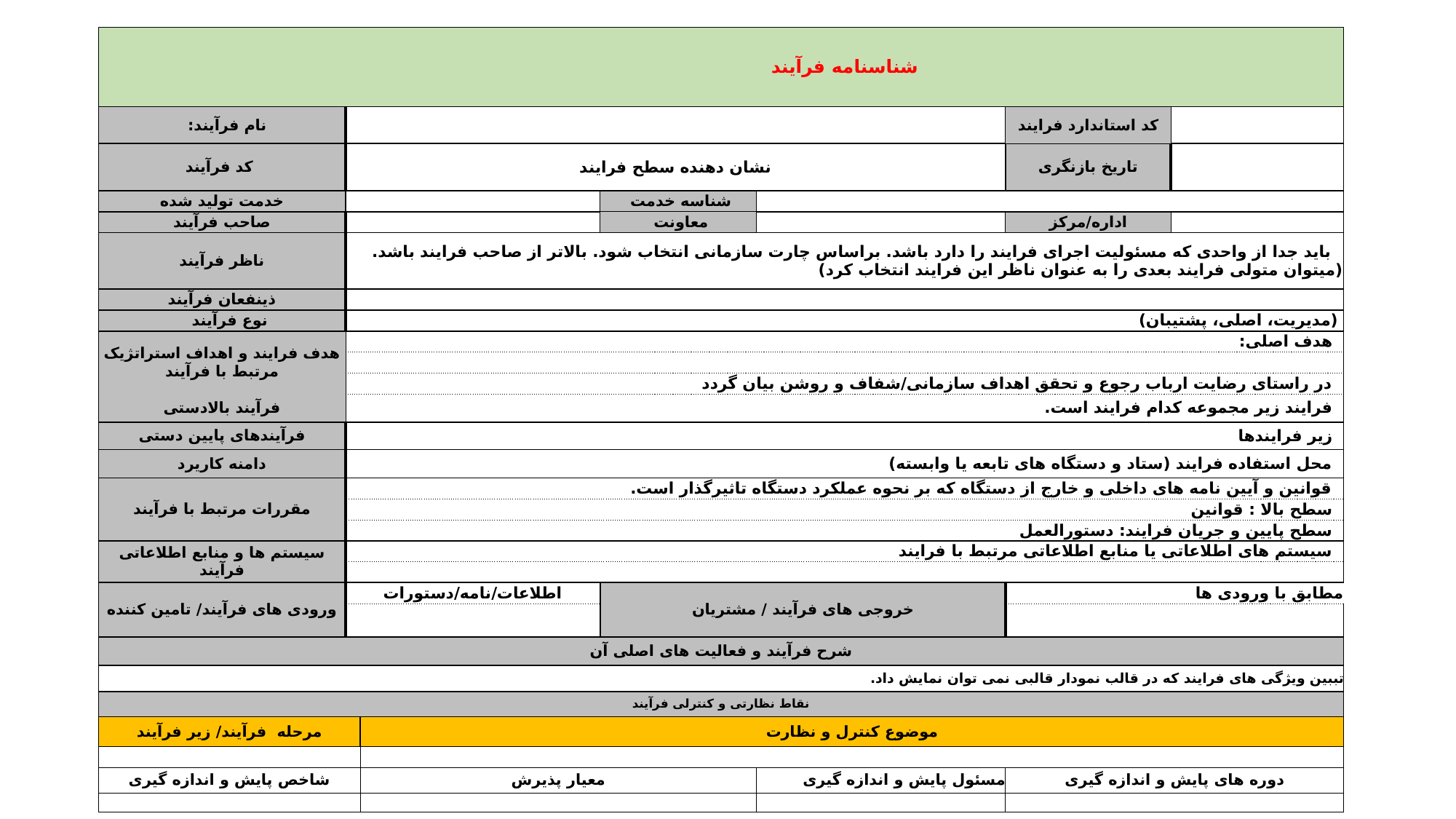

|  | شناسنامه فرآیند |  |  |  |  |  |
| --- | --- | --- | --- | --- | --- | --- |
|  |  |  |  |  |  |  |
|  |  |  |  |  |  |  |
|  |  |  |  |  |  |  |
| نام فرآیند: |  |  |  |  | کد استاندارد فرایند |  |
| کد فرآیند | نشان دهنده سطح فرایند |  |  |  | تاریخ بازنگری |  |
| خدمت تولید شده |  |  | شناسه خدمت |  |  |  |
| صاحب فرآیند |  |  | معاونت |  | اداره/مرکز |  |
| ناظر فرآیند | باید جدا از واحدی که مسئولیت اجرای فرایند را دارد باشد. براساس چارت سازمانی انتخاب شود. بالاتر از صاحب فرایند باشد. (میتوان متولی فرایند بعدی را به عنوان ناظر این فرایند انتخاب کرد) |  |  |  |  |  |
| ذینفعان فرآیند |  |  |  |  |  |  |
| نوع فرآیند | (مدیریت، اصلی، پشتیبان) |  |  |  |  |  |
| هدف فرایند و اهداف استراتژیک مرتبط با فرآیند | هدف اصلی: |  |  |  |  |  |
|  |  |  |  |  |  |  |
|  | در راستای رضایت ارباب رجوع و تحقق اهداف سازمانی/شفاف و روشن بیان گردد |  |  |  |  |  |
| فرآیند بالادستی | فرایند زیر مجموعه کدام فرایند است. |  |  |  |  |  |
| فرآیندهای پایین دستی | زیر فرایندها |  |  |  |  |  |
| دامنه کاریرد | محل استفاده فرایند (ستاد و دستگاه های تابعه یا وابسته) |  |  |  |  |  |
| مقررات مرتبط با فرآیند | قوانین و آیین نامه های داخلی و خارج از دستگاه که بر نحوه عملکرد دستگاه تاثیرگذار است. |  |  |  |  |  |
|  | سطح بالا : قوانین |  |  |  |  |  |
|  | سطح پایین و جریان فرایند: دستورالعمل |  |  |  |  |  |
| سیستم ها و منابع اطلاعاتی فرآیند | سیستم های اطلاعاتی یا منابع اطلاعاتی مرتبط با فرایند |  |  |  |  |  |
|  |  |  |  |  |  |  |
| ورودی های فرآیند/ تامین کننده | اطلاعات/نامه/دستورات |  | خروجی های فرآیند / مشتریان |  | مطابق با ورودی ها |  |
|  |  |  |  |  |  |  |
| شرح فرآیند و فعالیت های اصلی آن |  |  |  |  |  |  |
| تببین ویژگی های فرایند که در قالب نمودار قالبی نمی توان نمایش داد. |  |  |  |  |  |  |
| نقاط نظارتی و کنترلی فرآیند |  |  |  |  |  |  |
| مرحله فرآیند/ زیر فرآیند |  | موضوع کنترل و نظارت |  |  |  |  |
|  |  |  |  |  |  |  |
| شاخص پایش و اندازه گیری |  | معیار پذیرش |  | مسئول پایش و اندازه گیری | دوره های پایش و اندازه گیری |  |
|  |  |  |  |  |  |  |